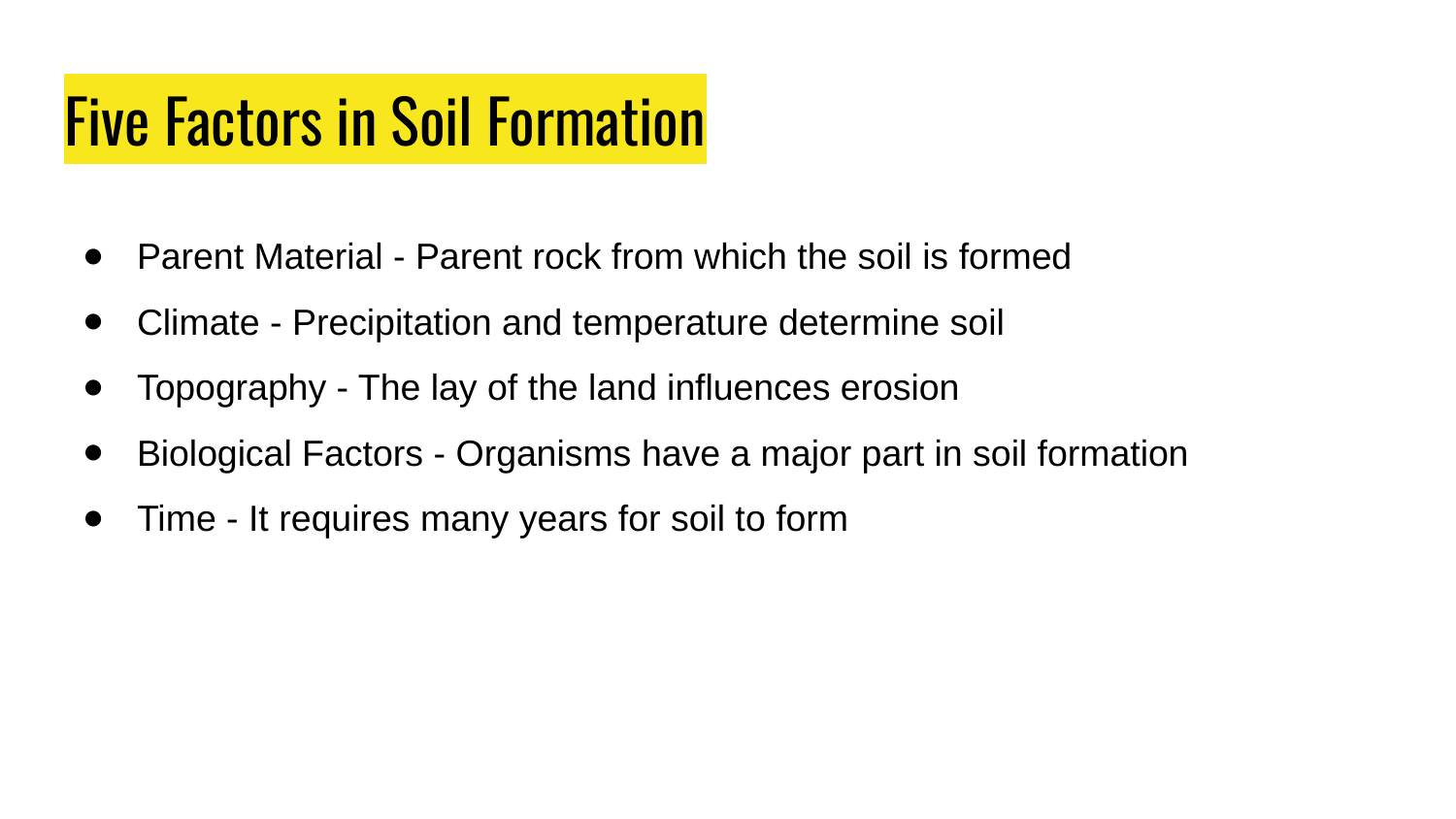

# Five Factors in Soil Formation
Parent Material - Parent rock from which the soil is formed
Climate - Precipitation and temperature determine soil
Topography - The lay of the land influences erosion
Biological Factors - Organisms have a major part in soil formation
Time - It requires many years for soil to form